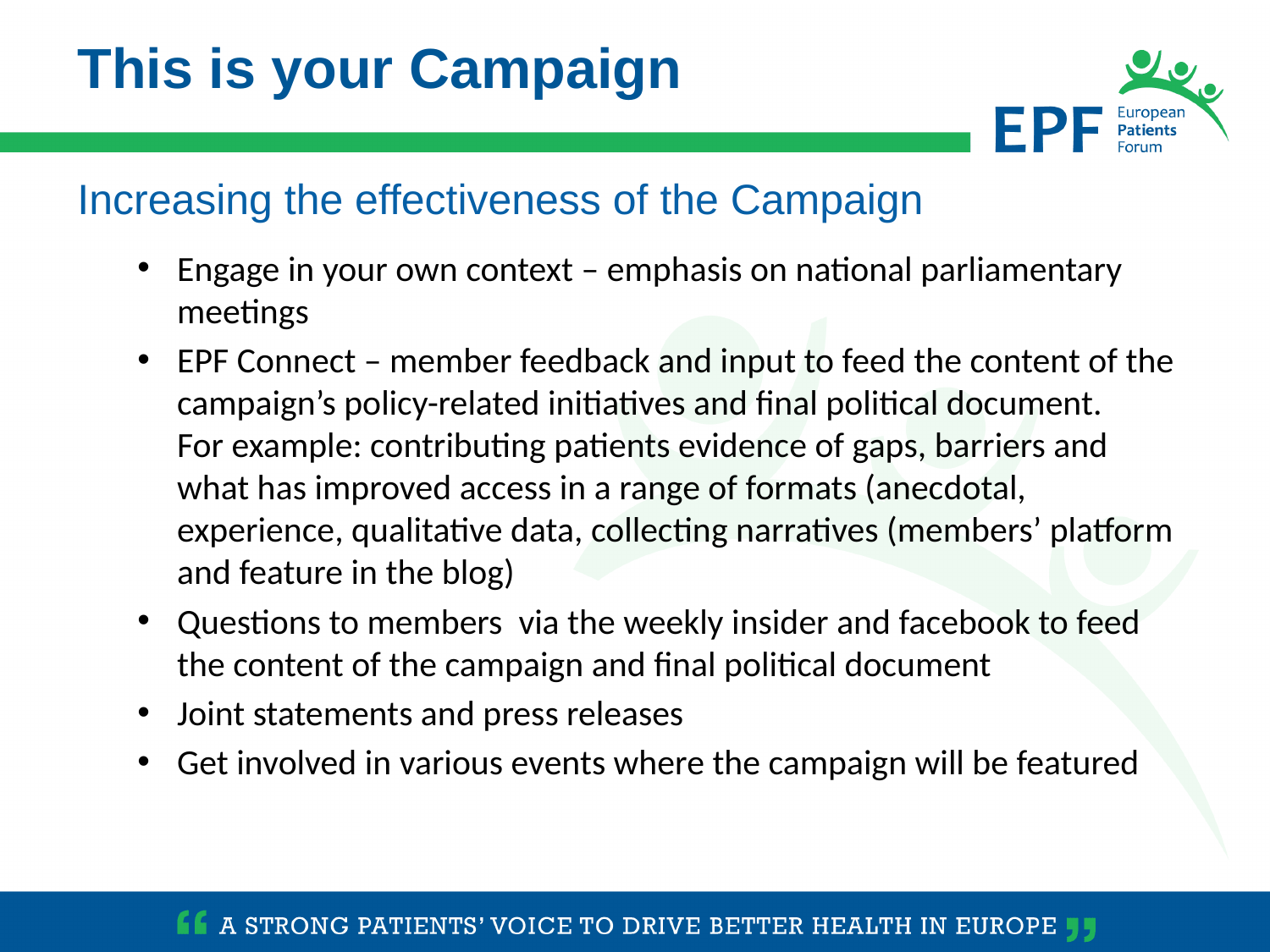

This is your Campaign
Increasing the effectiveness of the Campaign
Engage in your own context – emphasis on national parliamentary meetings
EPF Connect – member feedback and input to feed the content of the campaign’s policy-related initiatives and final political document.     For example: contributing patients evidence of gaps, barriers and what has improved access in a range of formats (anecdotal, experience, qualitative data, collecting narratives (members’ platform and feature in the blog)
Questions to members  via the weekly insider and facebook to feed the content of the campaign and final political document
Joint statements and press releases
Get involved in various events where the campaign will be featured